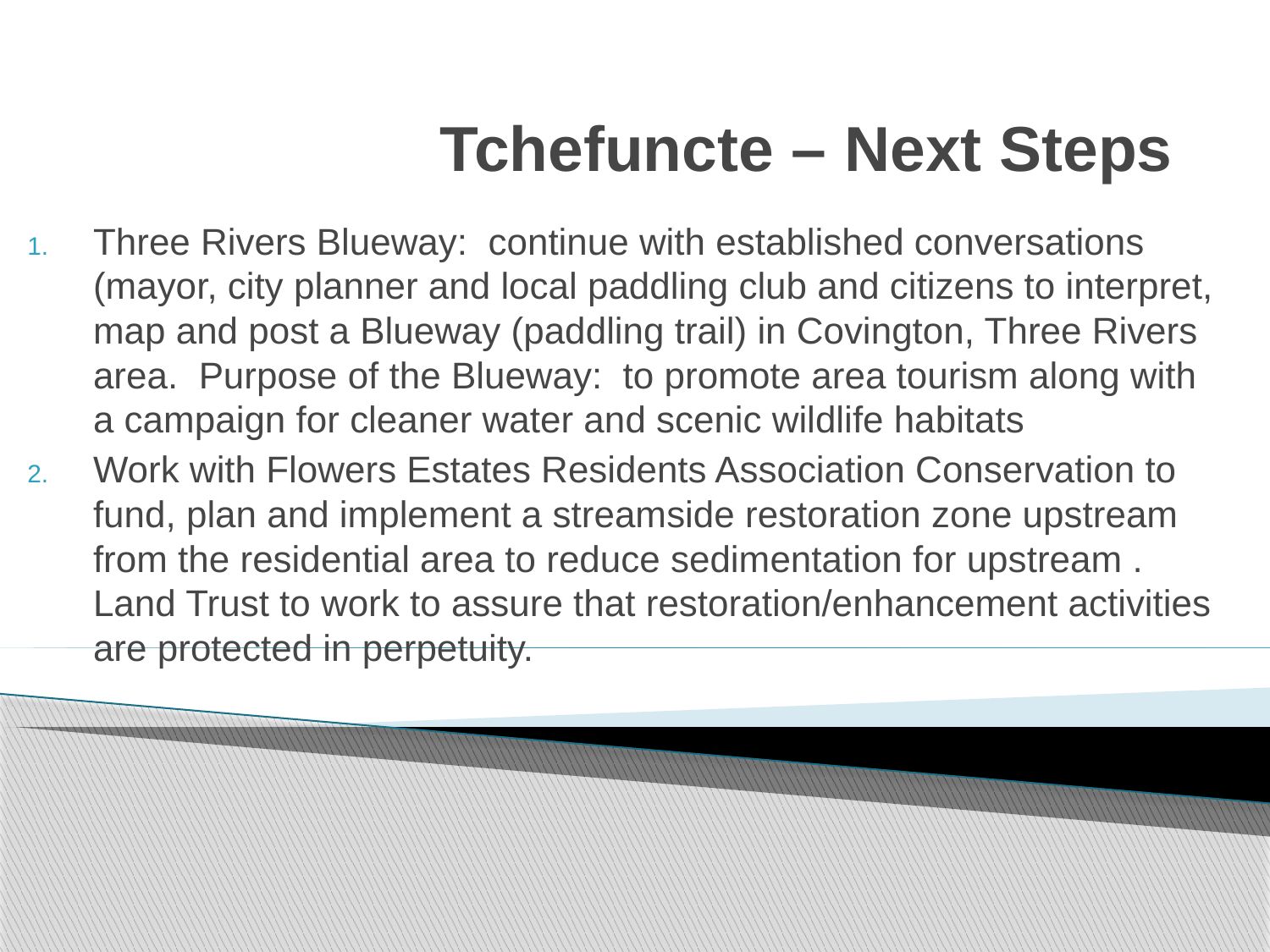

# Tchefuncte – Next Steps
Three Rivers Blueway:  continue with established conversations (mayor, city planner and local paddling club and citizens to interpret, map and post a Blueway (paddling trail) in Covington, Three Rivers area.  Purpose of the Blueway:  to promote area tourism along with a campaign for cleaner water and scenic wildlife habitats
Work with Flowers Estates Residents Association Conservation to fund, plan and implement a streamside restoration zone upstream from the residential area to reduce sedimentation for upstream .  Land Trust to work to assure that restoration/enhancement activities are protected in perpetuity.